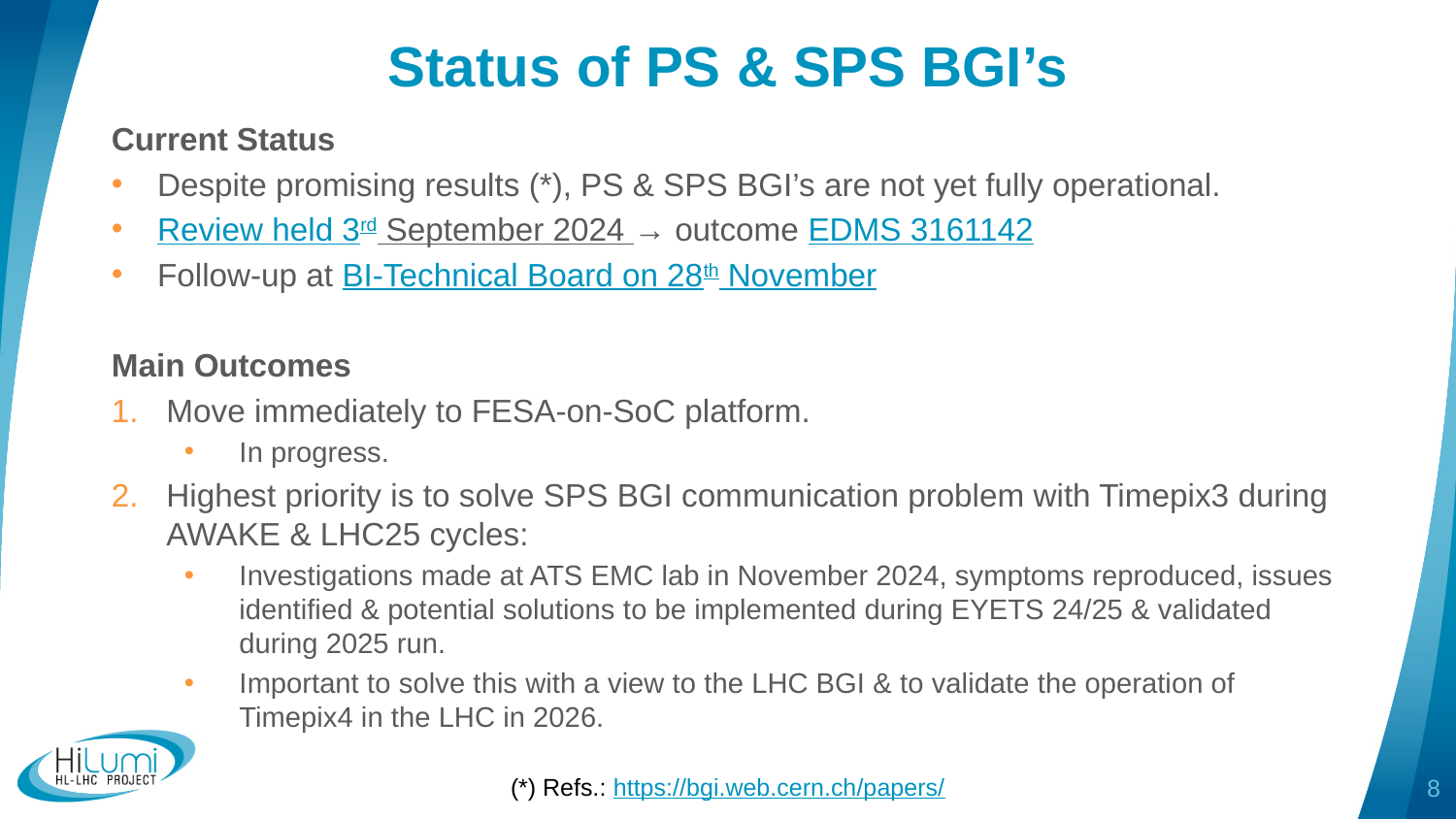

# Status of PS & SPS BGI’s
Current Status
Despite promising results (*), PS & SPS BGI’s are not yet fully operational.
Review held 3rd September 2024 → outcome EDMS 3161142
Follow-up at BI-Technical Board on 28th November

Main Outcomes
Move immediately to FESA-on-SoC platform.
In progress.
Highest priority is to solve SPS BGI communication problem with Timepix3 during AWAKE & LHC25 cycles:
Investigations made at ATS EMC lab in November 2024, symptoms reproduced, issues identified & potential solutions to be implemented during EYETS 24/25 & validated during 2025 run.
Important to solve this with a view to the LHC BGI & to validate the operation of Timepix4 in the LHC in 2026.

8
(*) Refs.: https://bgi.web.cern.ch/papers/